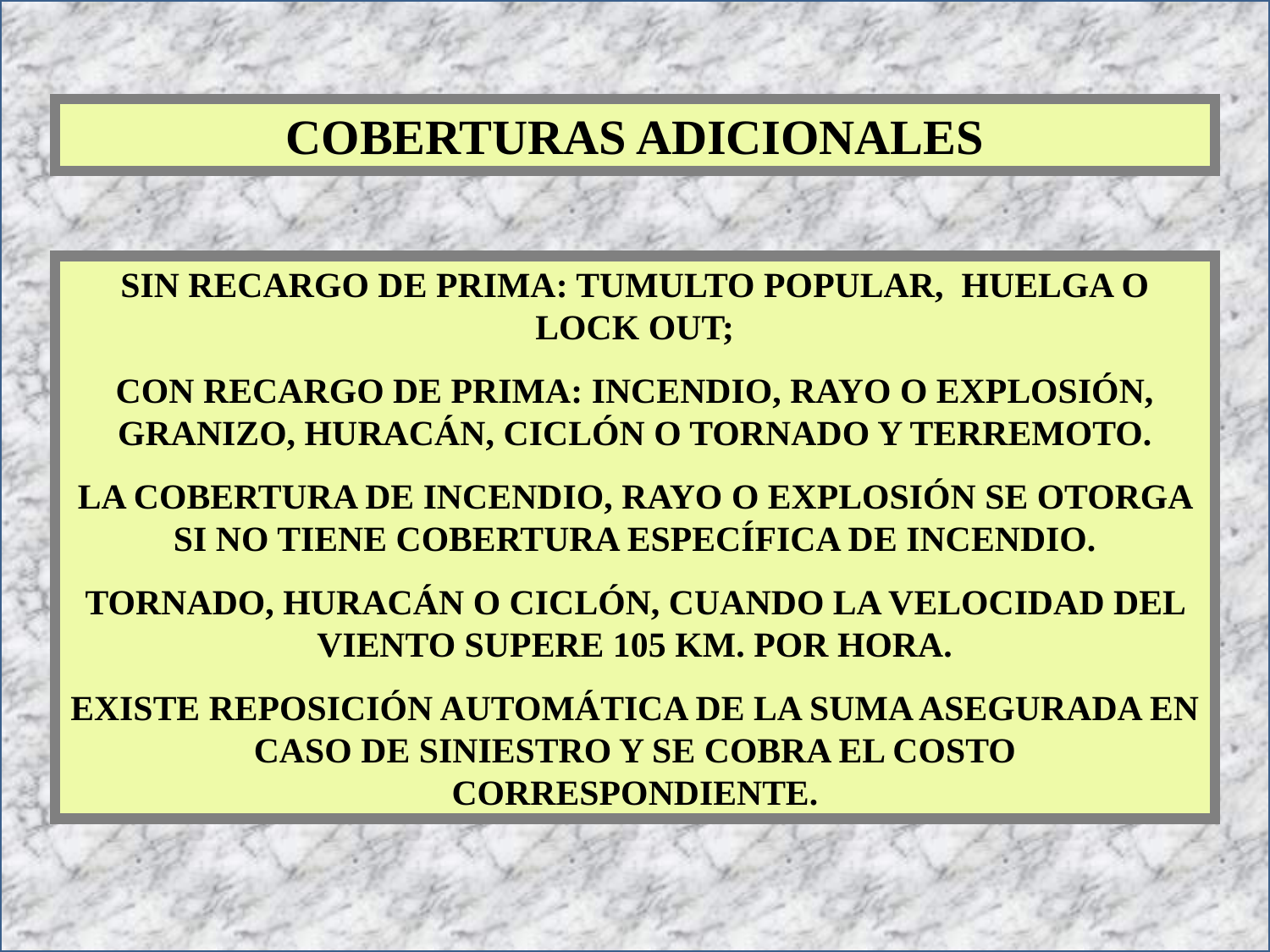

COBERTURAS ADICIONALES
SIN RECARGO DE PRIMA: TUMULTO POPULAR,  HUELGA O LOCK OUT;
CON RECARGO DE PRIMA: INCENDIO, RAYO O EXPLOSIÓN, GRANIZO, HURACÁN, CICLÓN O TORNADO Y TERREMOTO.
LA COBERTURA DE INCENDIO, RAYO O EXPLOSIÓN SE OTORGA SI NO TIENE COBERTURA ESPECÍFICA DE INCENDIO.
TORNADO, HURACÁN O CICLÓN, CUANDO LA VELOCIDAD DEL VIENTO SUPERE 105 KM. POR HORA.
EXISTE REPOSICIÓN AUTOMÁTICA DE LA SUMA ASEGURADA EN CASO DE SINIESTRO Y SE COBRA EL COSTO CORRESPONDIENTE.